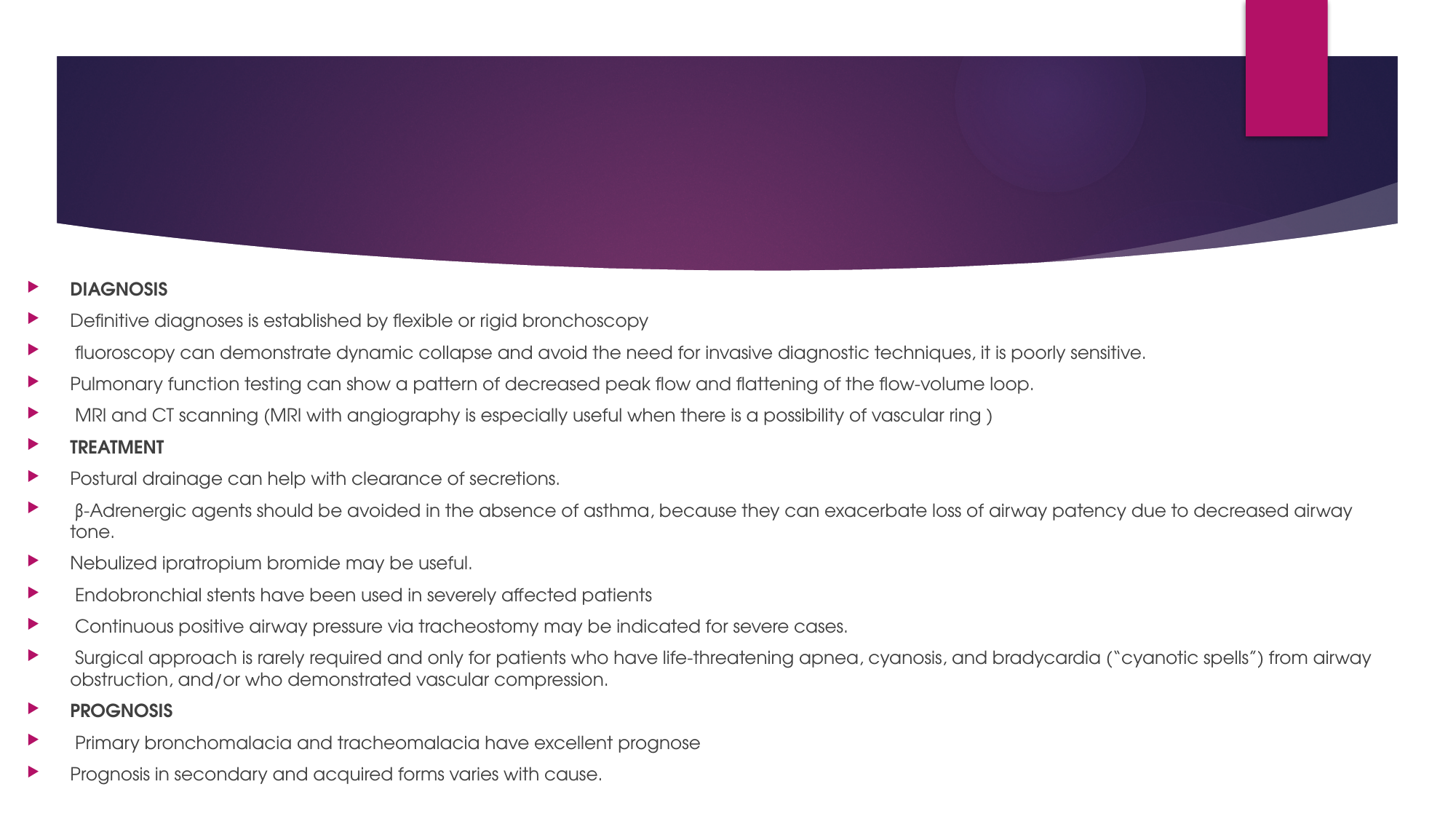

#
DIAGNOSIS
Definitive diagnoses is established by flexible or rigid bronchoscopy
 fluoroscopy can demonstrate dynamic collapse and avoid the need for invasive diagnostic techniques, it is poorly sensitive.
Pulmonary function testing can show a pattern of decreased peak flow and flattening of the flow-volume loop.
 MRI and CT scanning (MRI with angiography is especially useful when there is a possibility of vascular ring )
TREATMENT
Postural drainage can help with clearance of secretions.
 β-Adrenergic agents should be avoided in the absence of asthma, because they can exacerbate loss of airway patency due to decreased airway tone.
Nebulized ipratropium bromide may be useful.
 Endobronchial stents have been used in severely affected patients
 Continuous positive airway pressure via tracheostomy may be indicated for severe cases.
 Surgical approach is rarely required and only for patients who have life-threatening apnea, cyanosis, and bradycardia (“cyanotic spells”) from airway obstruction, and/or who demonstrated vascular compression.
PROGNOSIS
 Primary bronchomalacia and tracheomalacia have excellent prognose
Prognosis in secondary and acquired forms varies with cause.